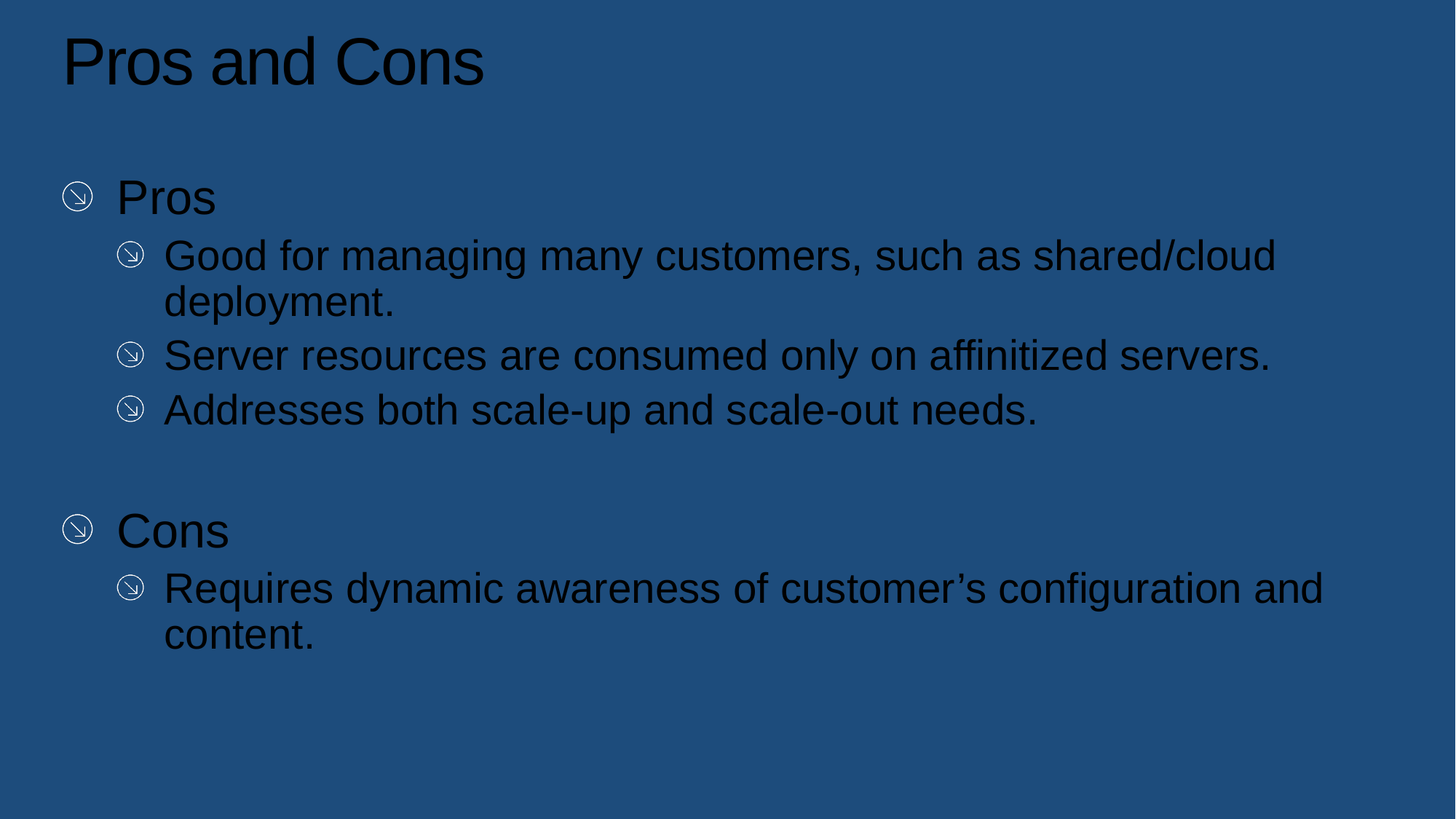

# Pros and Cons
Pros
Good for managing many customers, such as shared/cloud deployment.
Server resources are consumed only on affinitized servers.
Addresses both scale-up and scale-out needs.

Cons
Requires dynamic awareness of customer’s configuration and content.